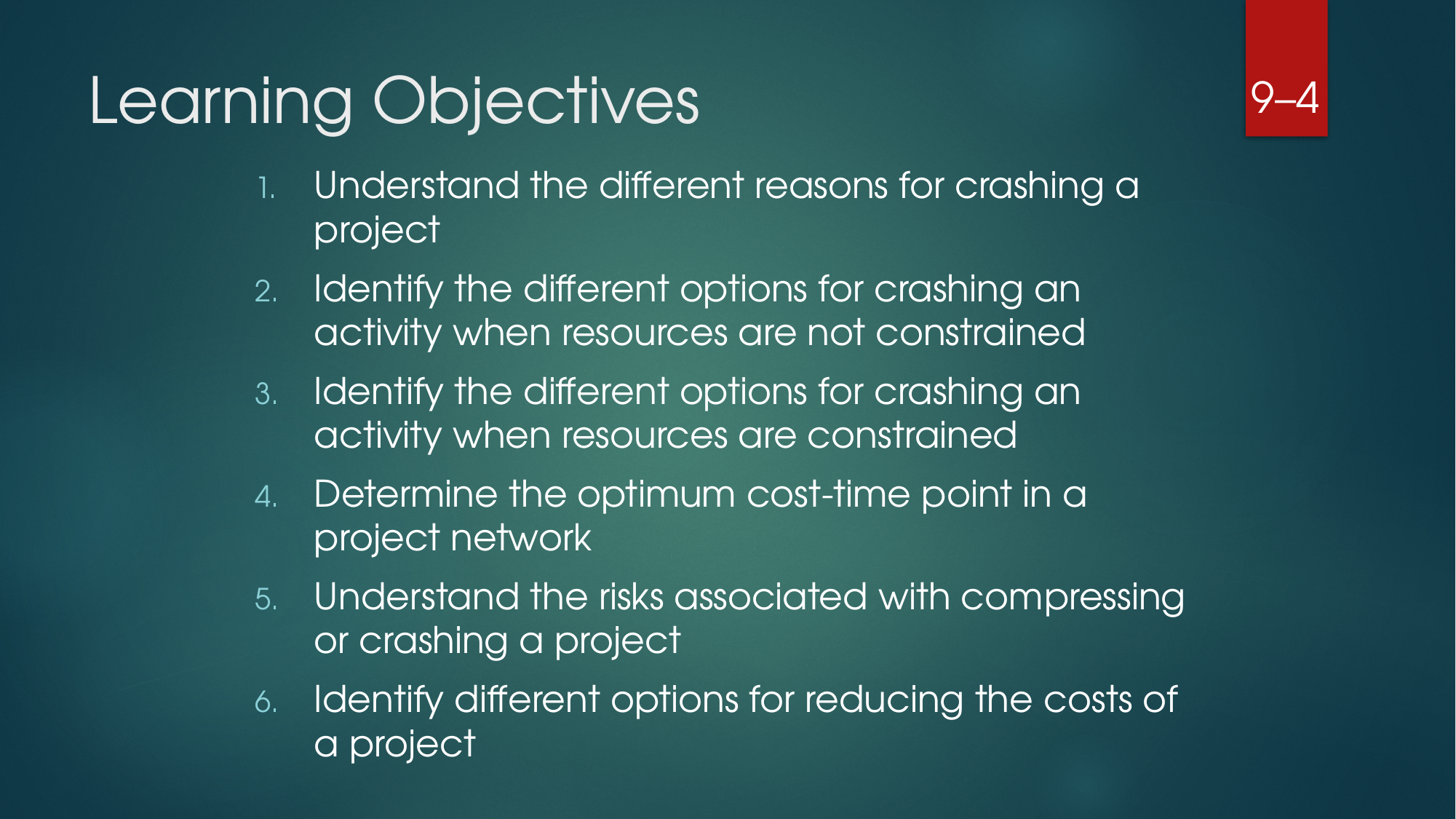

# Learning Objectives
Understand the different reasons for crashing a project
Identify the different options for crashing an activity when resources are not constrained
Identify the different options for crashing an activity when resources are constrained
Determine the optimum cost-time point in a project network
Understand the risks associated with compressing or crashing a project
Identify different options for reducing the costs of a project
9–4